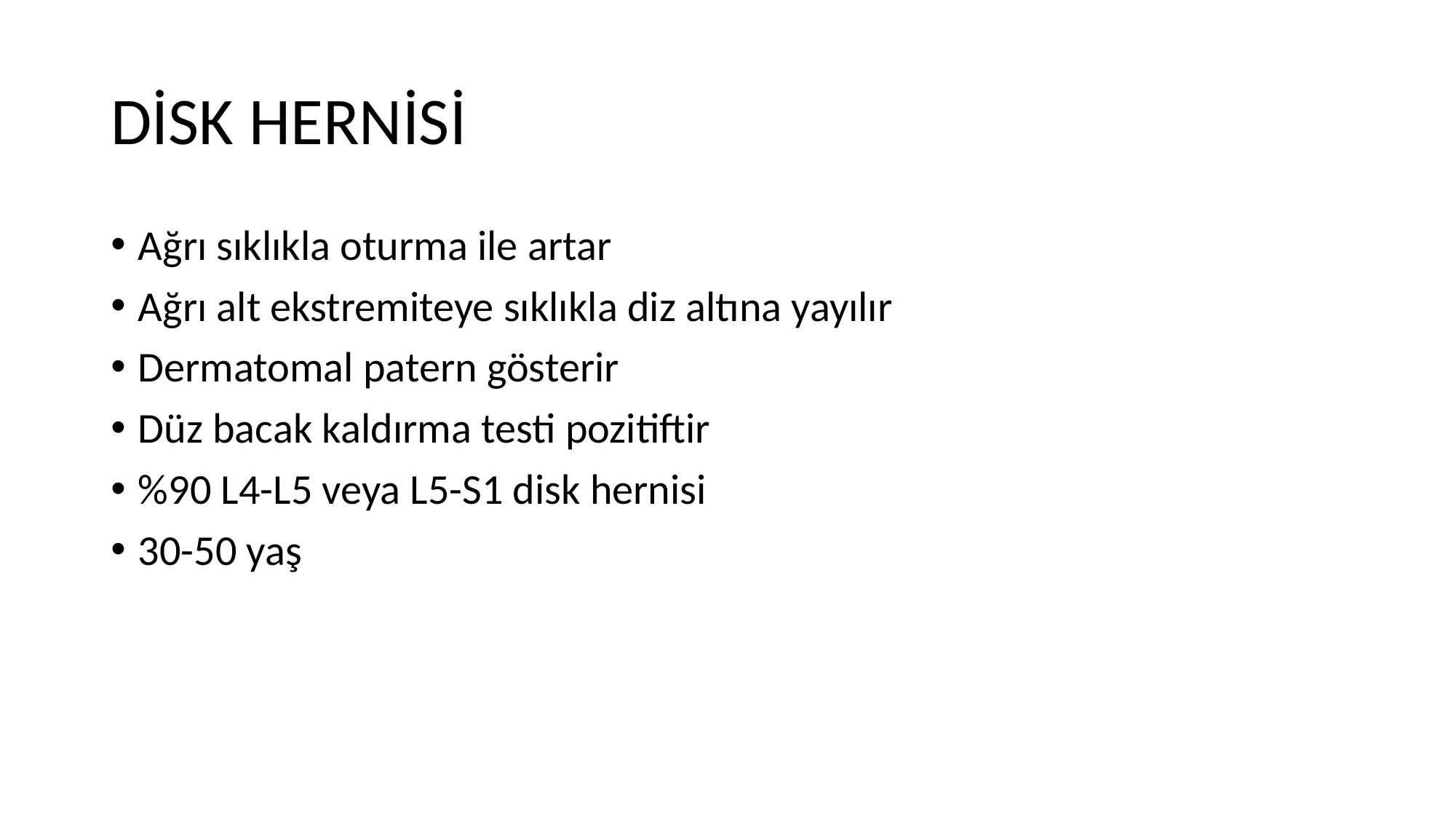

# DİSK HERNİSİ
Ağrı sıklıkla oturma ile artar
Ağrı alt ekstremiteye sıklıkla diz altına yayılır
Dermatomal patern gösterir
Düz bacak kaldırma testi pozitiftir
%90 L4-L5 veya L5-S1 disk hernisi
30-50 yaş